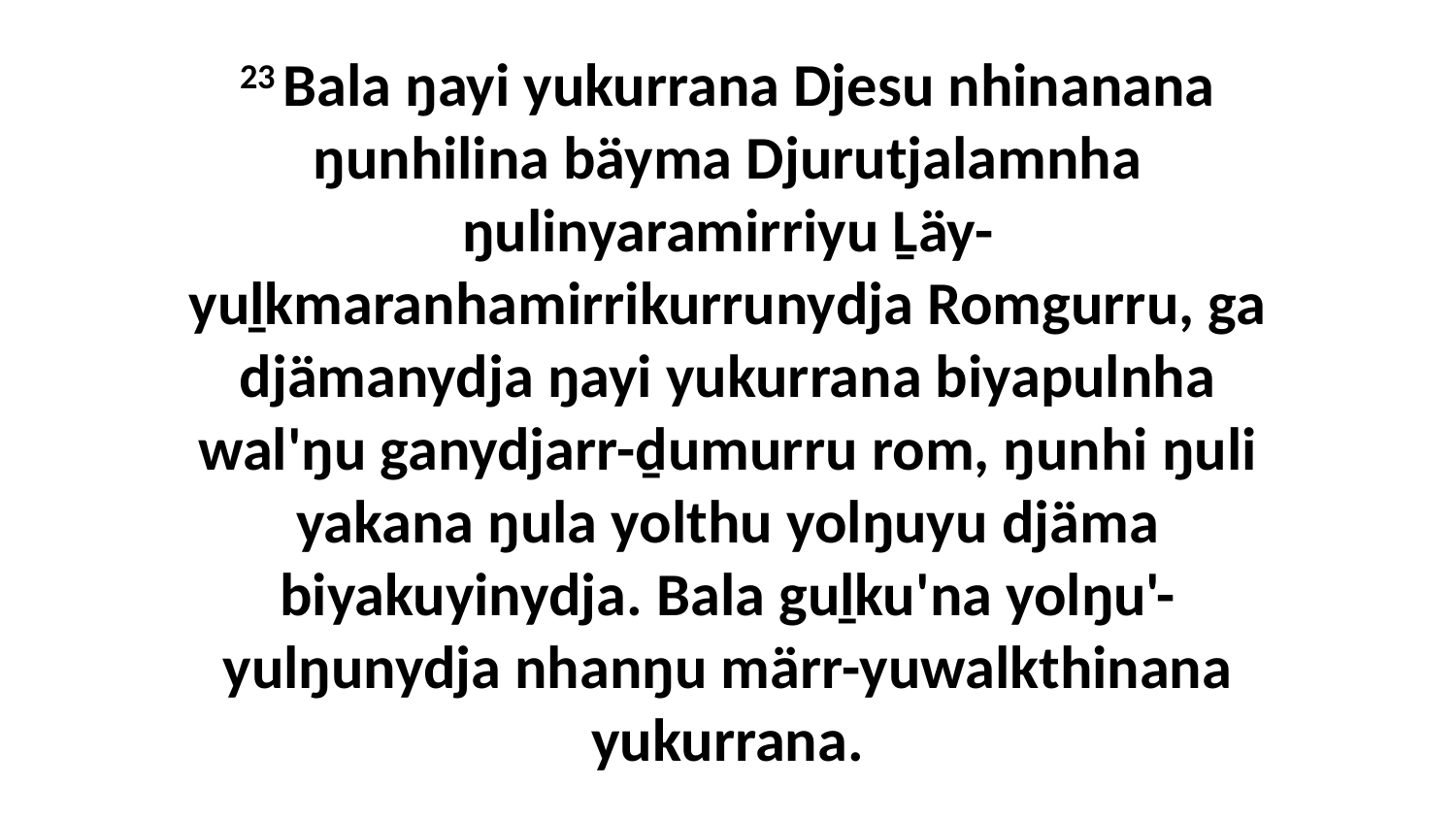

23 Bala ŋayi yukurrana Djesu nhinanana ŋunhilina bäyma Djurutjalamnha ŋulinyaramirriyu Ḻäy-yuḻkmaranhamirrikurrunydja Romgurru, ga djämanydja ŋayi yukurrana biyapulnha wal'ŋu ganydjarr-ḏumurru rom, ŋunhi ŋuli yakana ŋula yolthu yolŋuyu djäma biyakuyinydja. Bala guḻku'na yolŋu'-yulŋunydja nhanŋu märr-yuwalkthinana yukurrana.